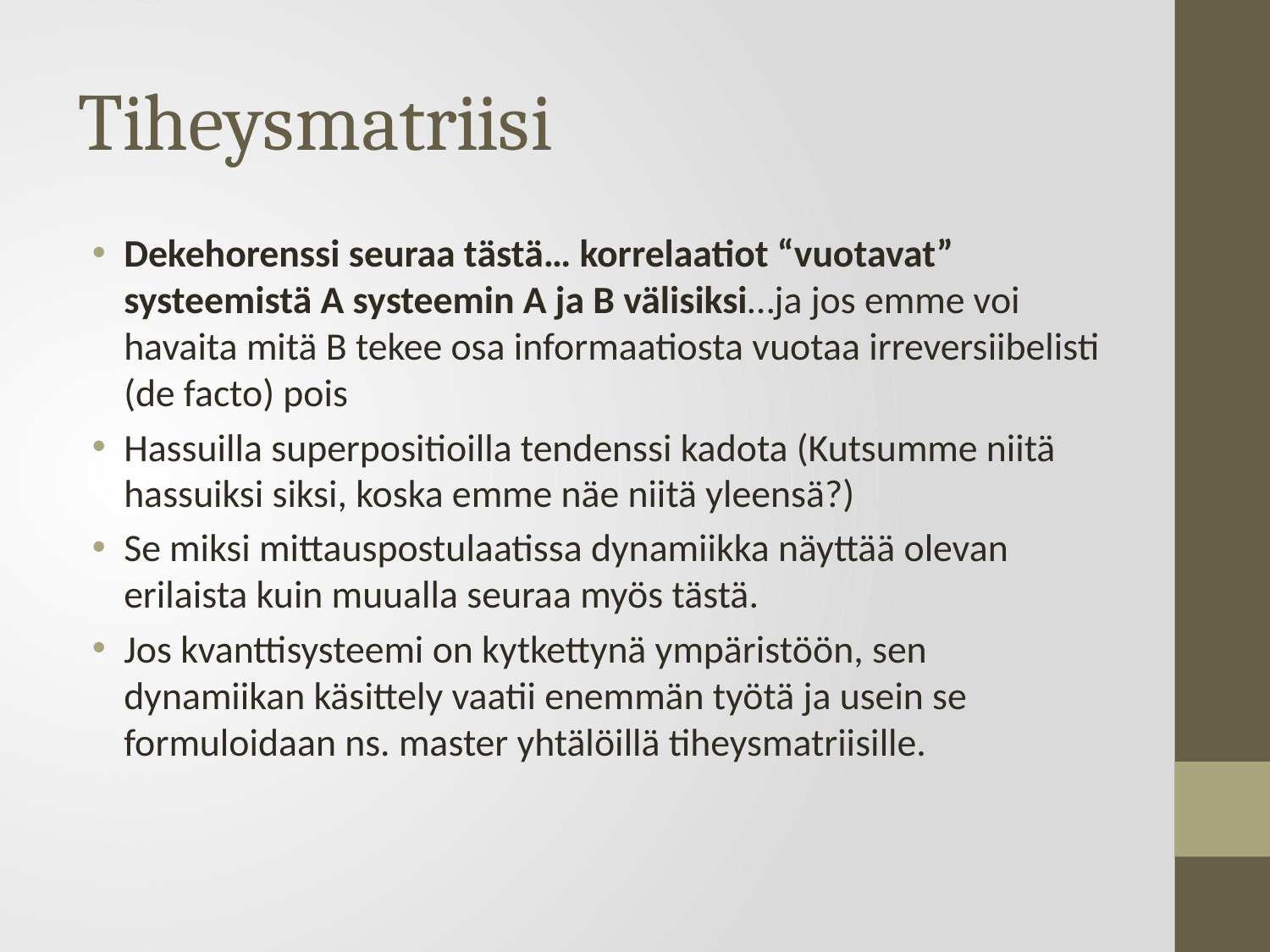

# Tiheysmatriisi
Dekehorenssi seuraa tästä… korrelaatiot “vuotavat” systeemistä A systeemin A ja B välisiksi…ja jos emme voi havaita mitä B tekee osa informaatiosta vuotaa irreversiibelisti (de facto) pois
Hassuilla superpositioilla tendenssi kadota (Kutsumme niitä hassuiksi siksi, koska emme näe niitä yleensä?)
Se miksi mittauspostulaatissa dynamiikka näyttää olevan erilaista kuin muualla seuraa myös tästä.
Jos kvanttisysteemi on kytkettynä ympäristöön, sen dynamiikan käsittely vaatii enemmän työtä ja usein se formuloidaan ns. master yhtälöillä tiheysmatriisille.